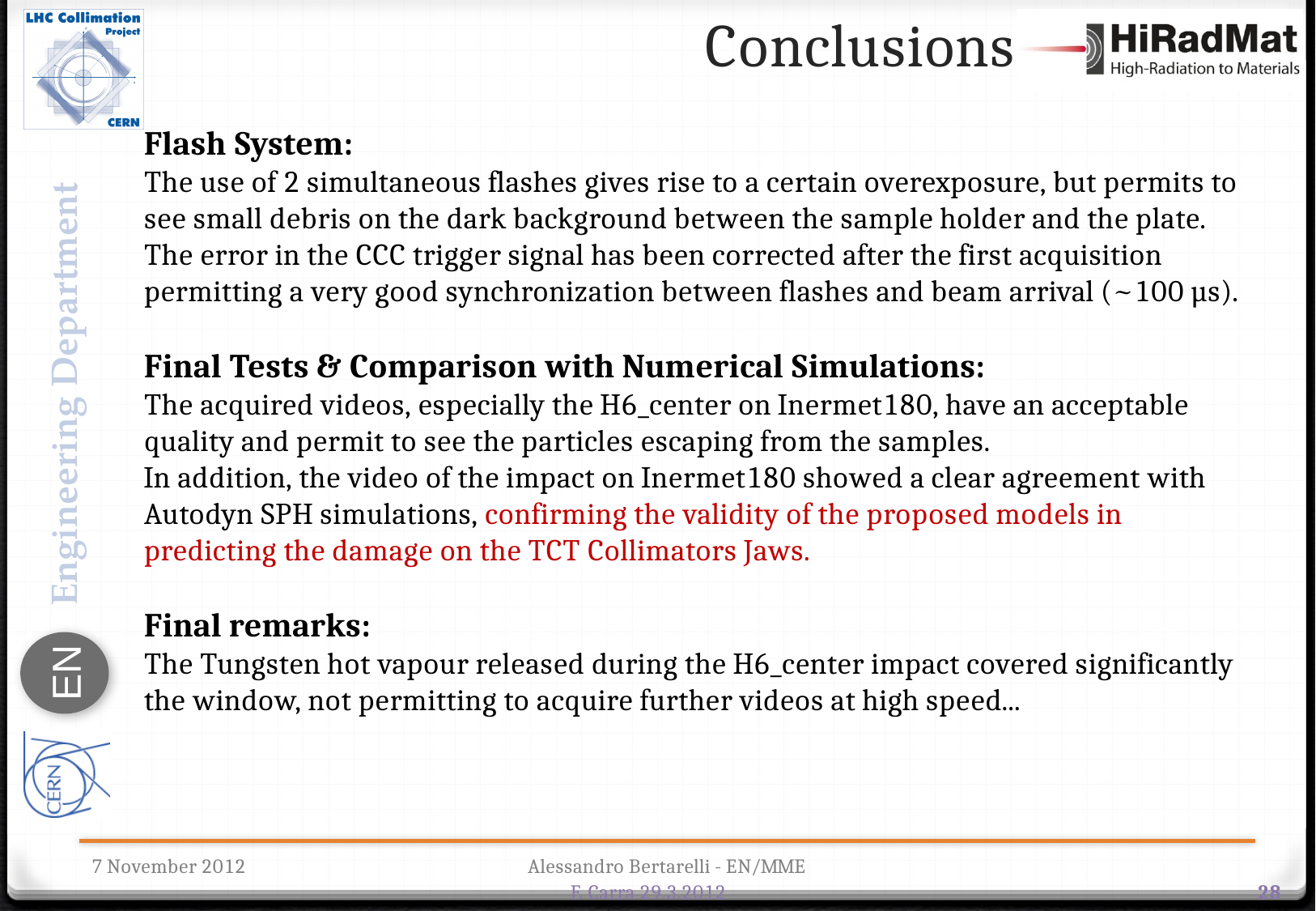

Conclusions
Flash System:
The use of 2 simultaneous flashes gives rise to a certain overexposure, but permits to see small debris on the dark background between the sample holder and the plate.
The error in the CCC trigger signal has been corrected after the first acquisition permitting a very good synchronization between flashes and beam arrival (~100 µs).

Final Tests & Comparison with Numerical Simulations:
The acquired videos, especially the H6_center on Inermet180, have an acceptable quality and permit to see the particles escaping from the samples.
In addition, the video of the impact on Inermet180 showed a clear agreement with Autodyn SPH simulations, confirming the validity of the proposed models in predicting the damage on the TCT Collimators Jaws.

Final remarks:
The Tungsten hot vapour released during the H6_center impact covered significantly the window, not permitting to acquire further videos at high speed...
7 November 2012
Alessandro Bertarelli - EN/MME